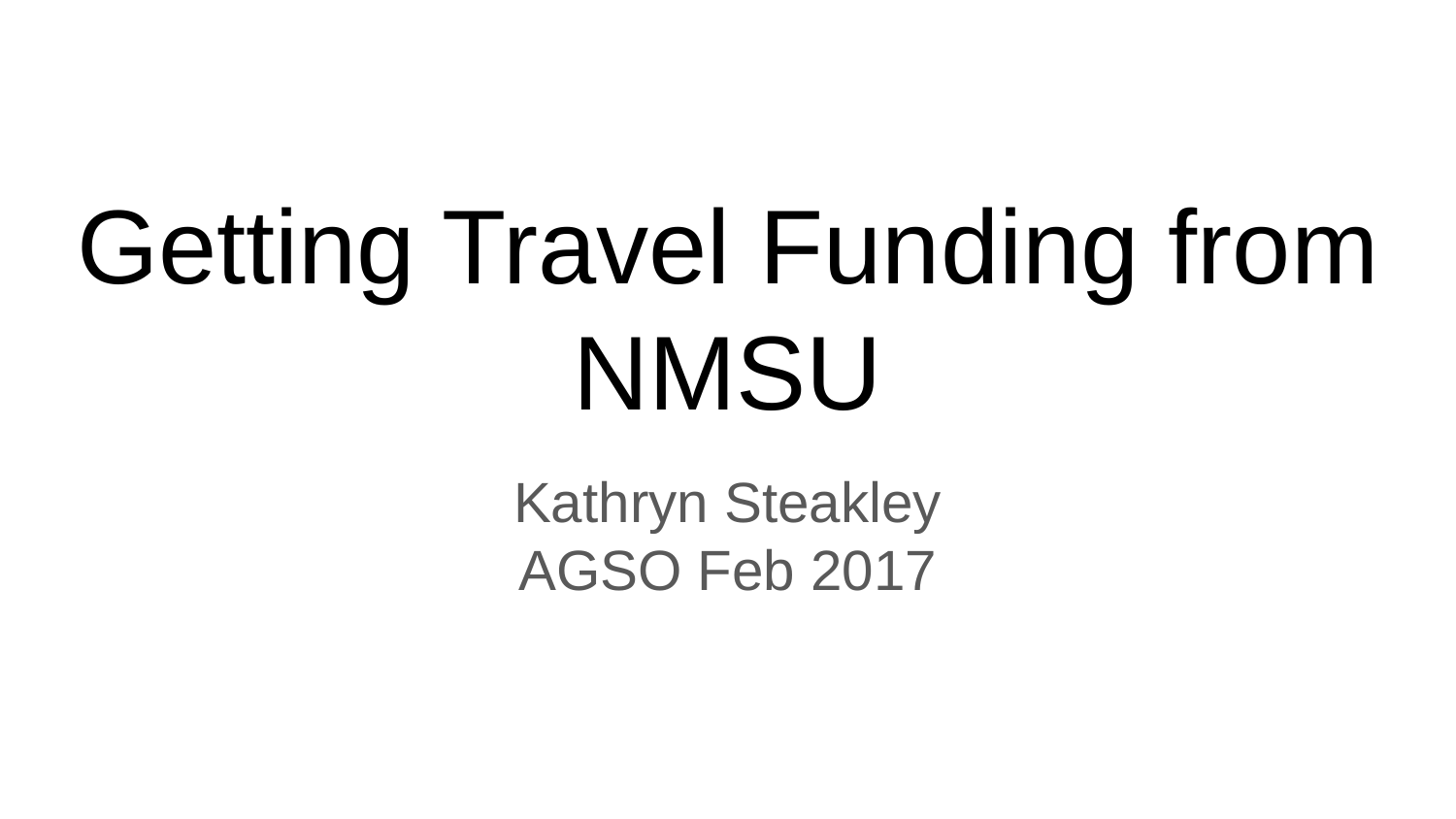

# Getting Travel Funding from NMSU
Kathryn Steakley
AGSO Feb 2017